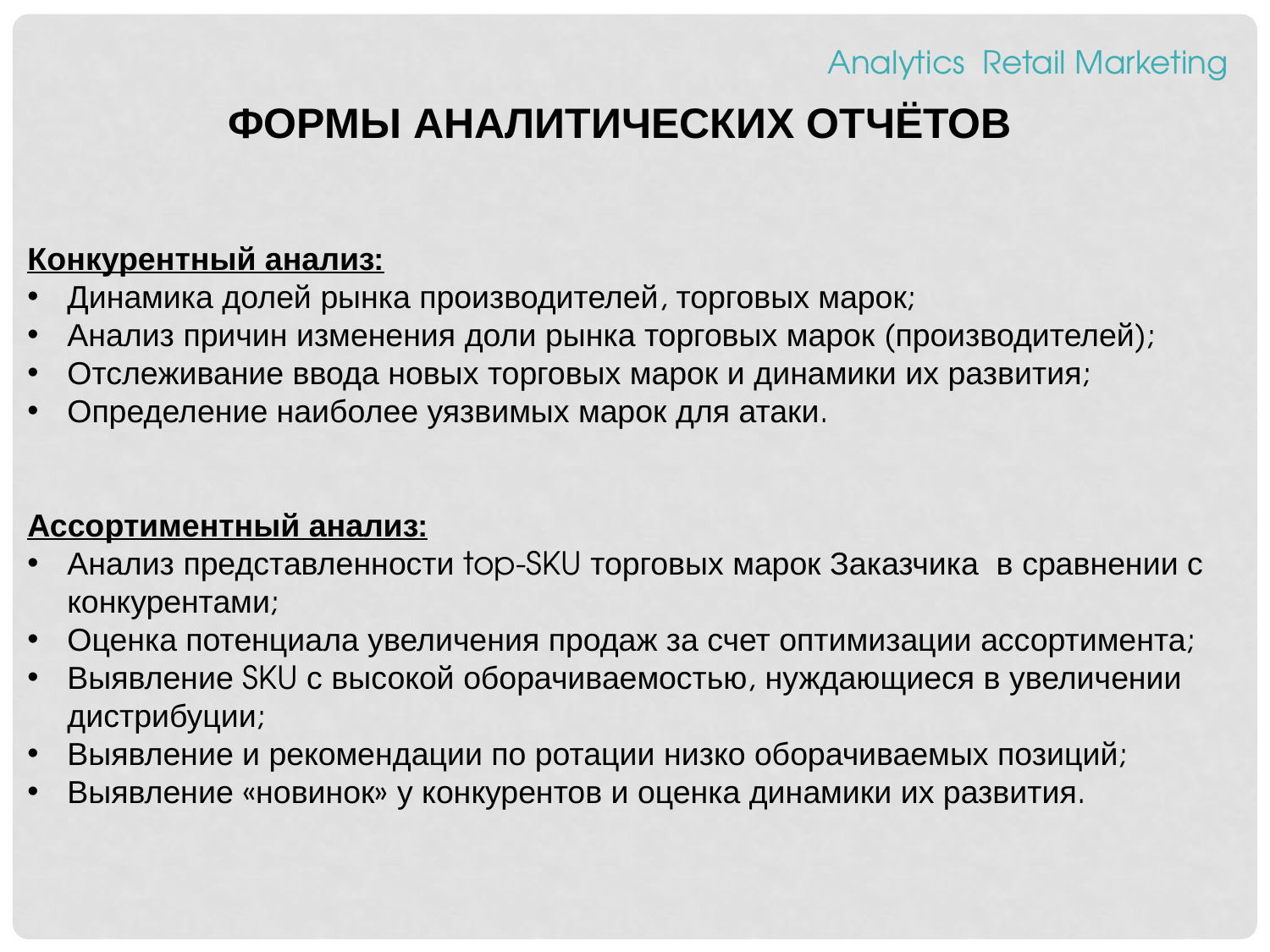

Analytics  Retail Marketing
ФОРМЫ АНАЛИТИЧЕСКИХ ОТЧЁТОВ

Конкурентный анализ:
Динамика долей рынка производителей, торговых марок;
Анализ причин изменения доли рынка торговых марок (производителей);
Отслеживание ввода новых торговых марок и динамики их развития;
Определение наиболее уязвимых марок для атаки.

Ассортиментный анализ:
Анализ представленности top-SKU торговых марок Заказчика  в сравнении с конкурентами;
Оценка потенциала увеличения продаж за счет оптимизации ассортимента;
Выявление SKU с высокой оборачиваемостью, нуждающиеся в увеличении дистрибуции;
Выявление и рекомендации по ротации низко оборачиваемых позиций;
Выявление «новинок» у конкурентов и оценка динамики их развития.